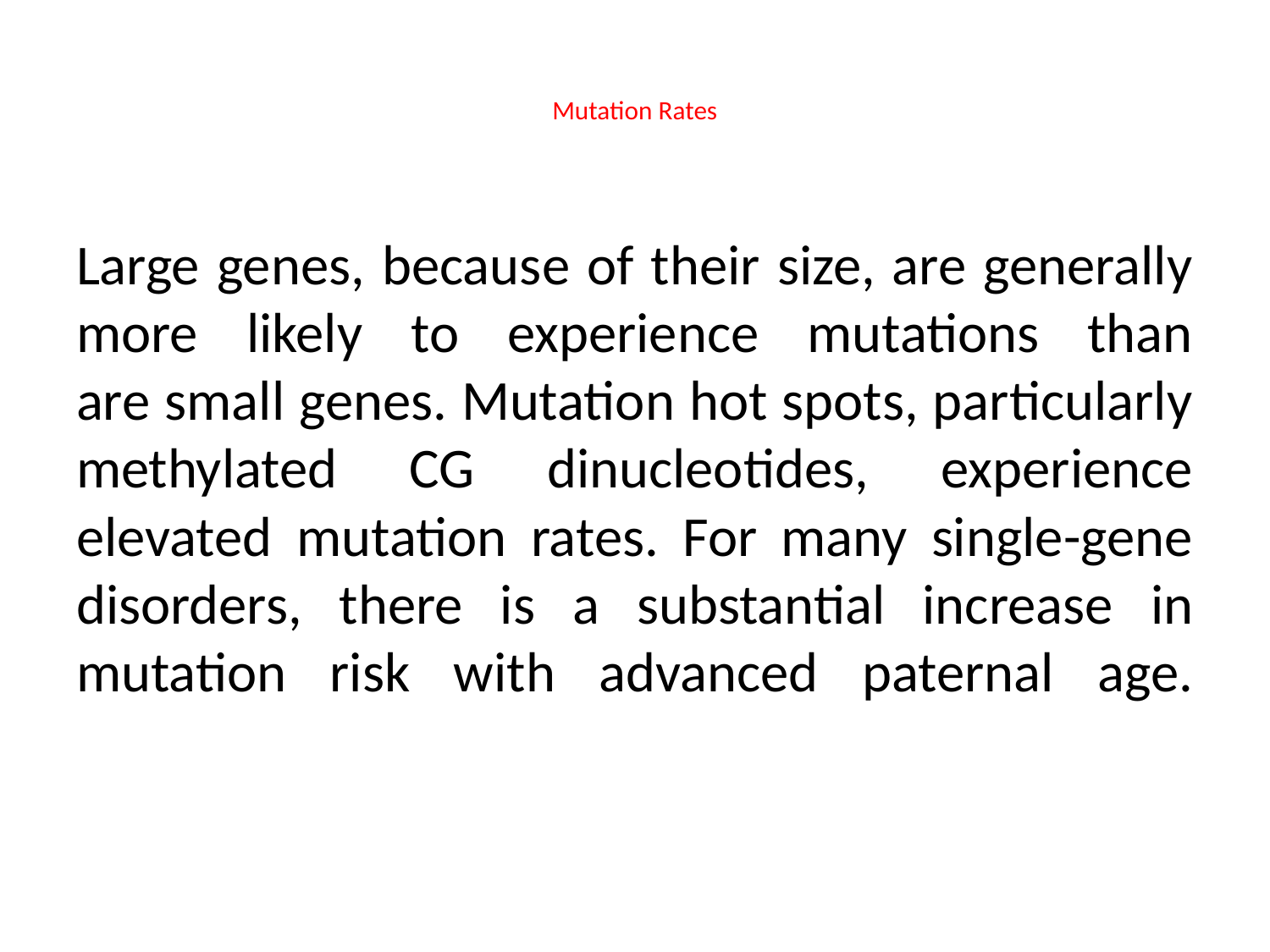

# Mutation Rates
Large genes, because of their size, are generally more likely to experience mutations than
are small genes. Mutation hot spots, particularly methylated CG dinucleotides, experience
elevated mutation rates. For many single-gene
disorders, there is a substantial increase in
mutation risk with advanced paternal age.